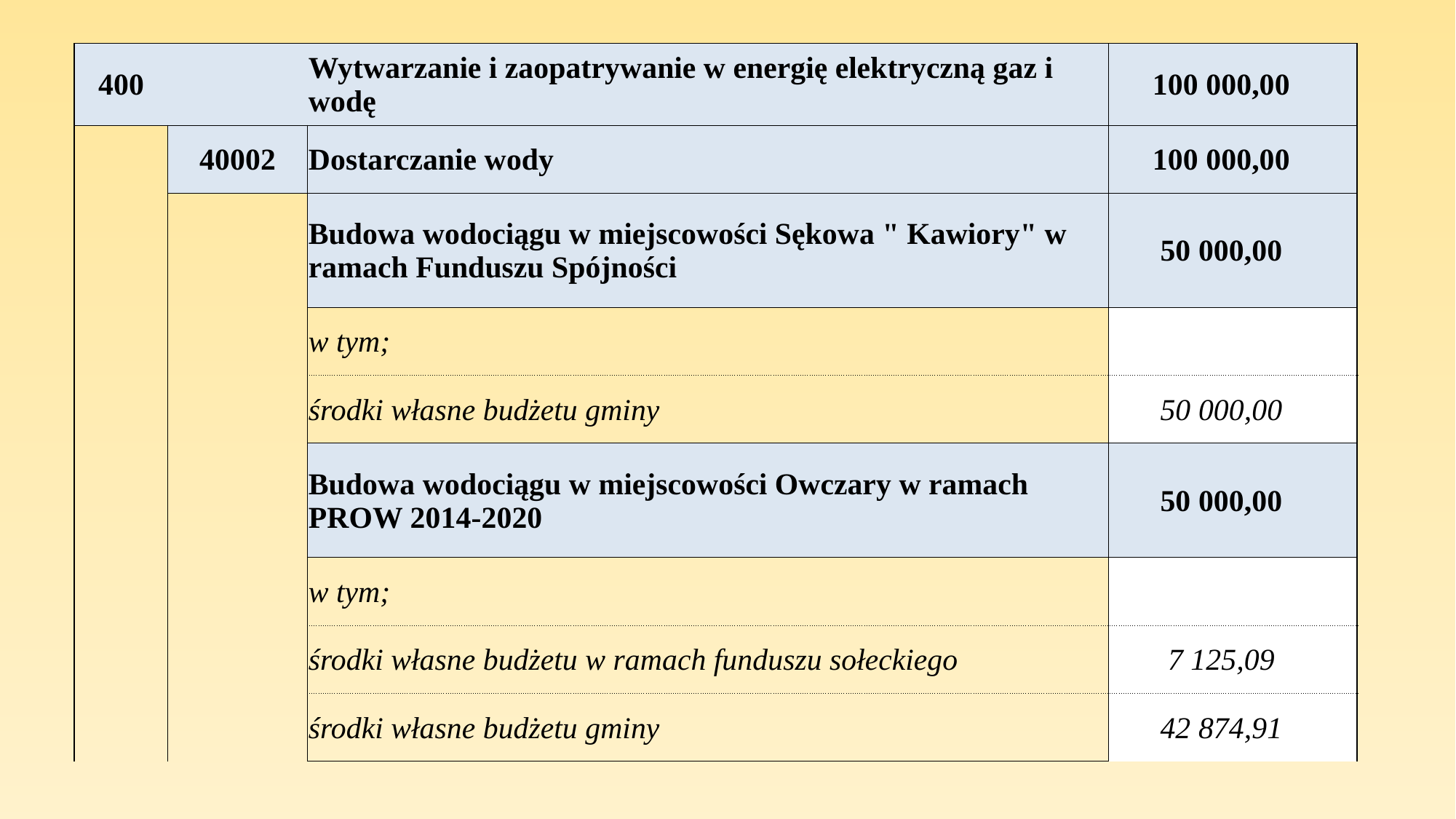

#
| 400 |  | Wytwarzanie i zaopatrywanie w energię elektryczną gaz i wodę | 100 000,00 |
| --- | --- | --- | --- |
|  | 40002 | Dostarczanie wody | 100 000,00 |
|  |  | Budowa wodociągu w miejscowości Sękowa " Kawiory" w ramach Funduszu Spójności | 50 000,00 |
|  |  | w tym; |  |
|  |  | środki własne budżetu gminy | 50 000,00 |
|  |  | Budowa wodociągu w miejscowości Owczary w ramach PROW 2014-2020 | 50 000,00 |
|  |  | w tym; |  |
|  |  | środki własne budżetu w ramach funduszu sołeckiego | 7 125,09 |
|  |  | środki własne budżetu gminy | 42 874,91 |